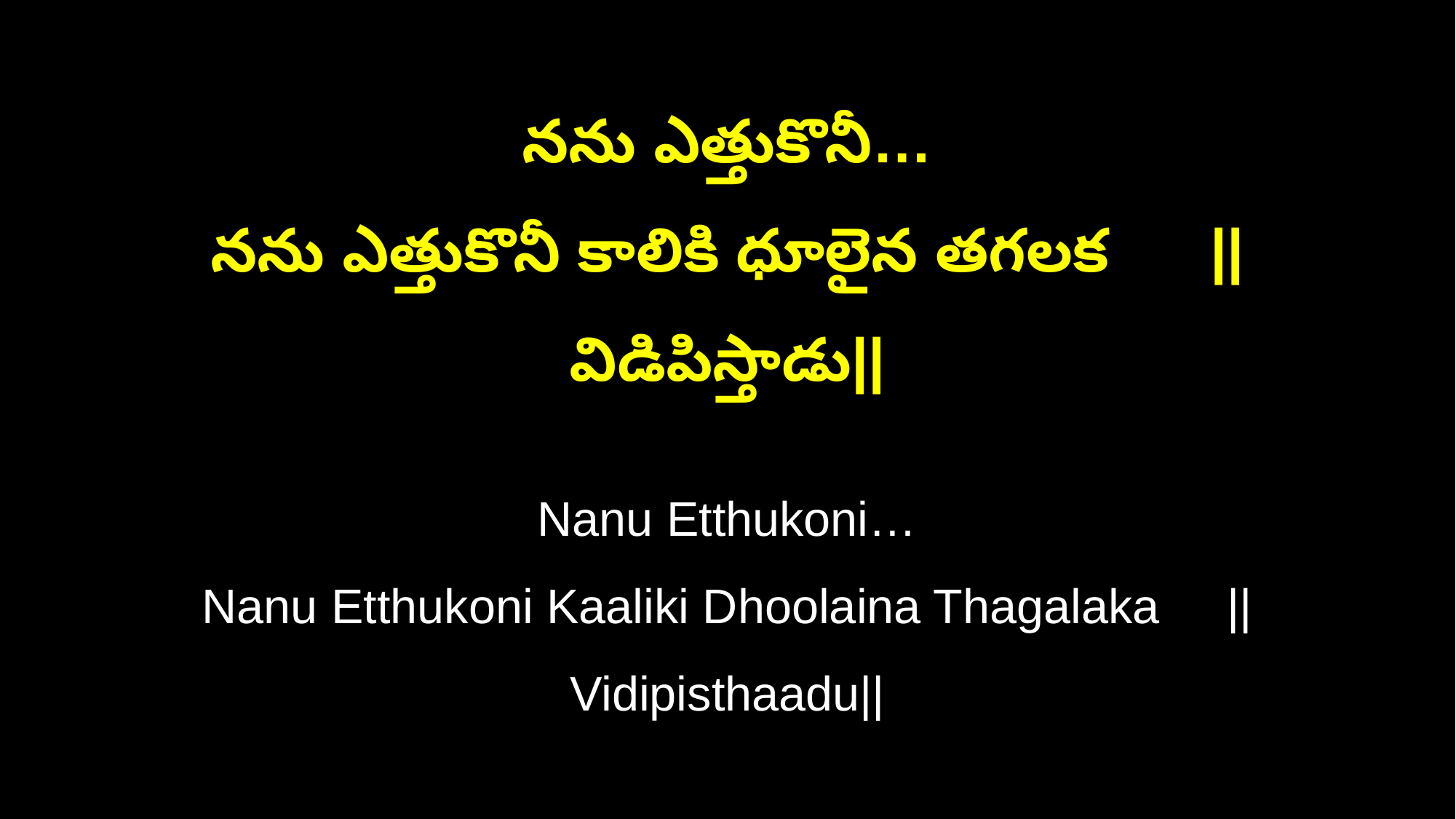

నను ఎత్తుకొనీ…
నను ఎత్తుకొనీ కాలికి ధూలైన తగలక      ||విడిపిస్తాడు||
Nanu Etthukoni…
Nanu Etthukoni Kaaliki Dhoolaina Thagalaka     ||Vidipisthaadu||